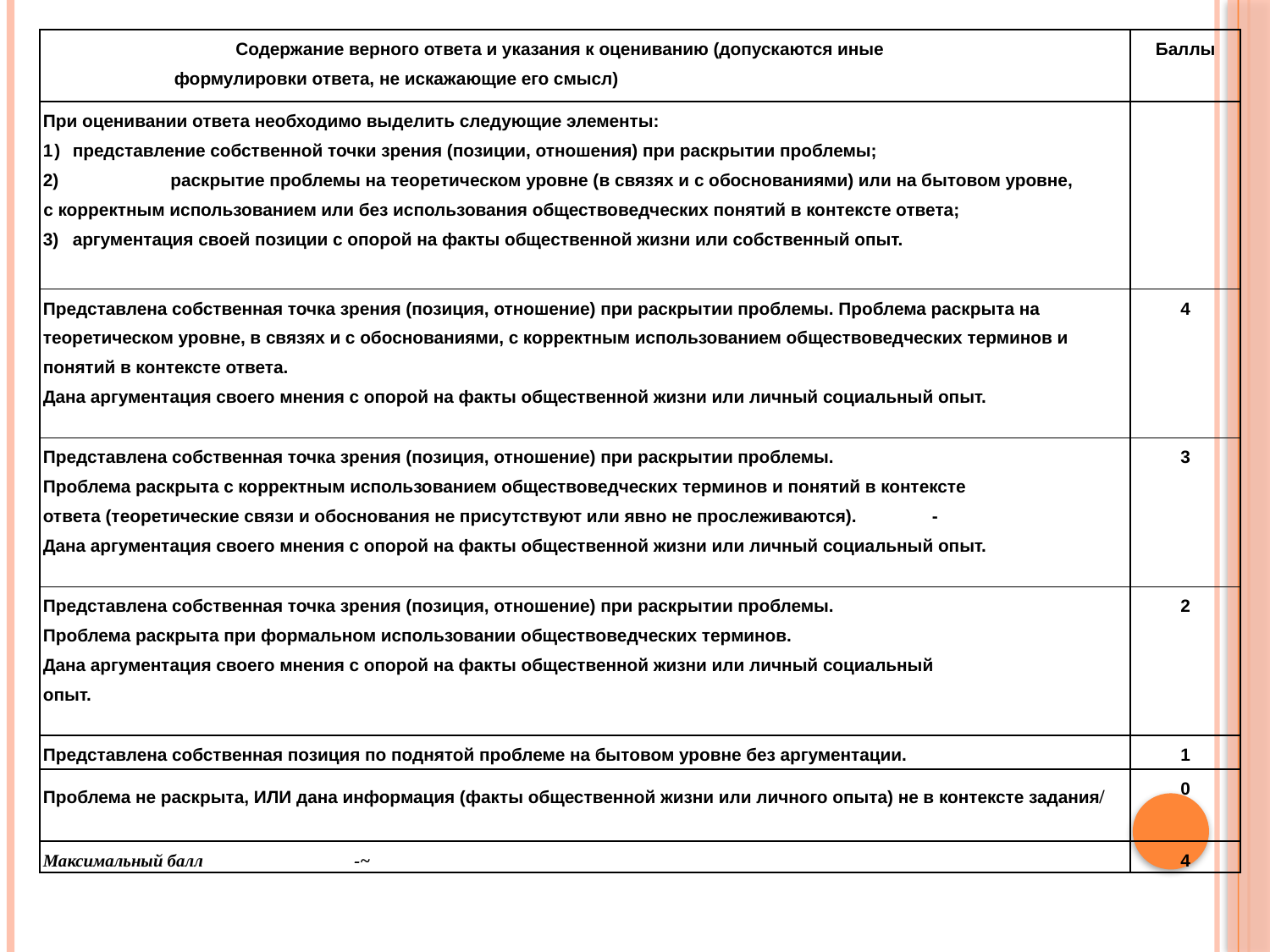

| Содержание верного ответа и указания к оцениванию (допускаются иные формулировки ответа, не искажающие его смысл) | Баллы |
| --- | --- |
| При оценивании ответа необходимо выделить следующие элементы: 1) представление собственной точки зрения (позиции, отношения) при раскрытии проблемы; 2) раскрытие проблемы на теоретическом уровне (в связях и с обоснованиями) или на бытовом уровне, с корректным использованием или без использования обществоведческих понятий в контексте ответа; 3) аргументация своей позиции с опорой на факты общественной жизни или собственный опыт. |  |
| Представлена собственная точка зрения (позиция, отношение) при раскрытии проблемы. Проблема раскрыта на теоретическом уровне, в связях и с обоснованиями, с корректным использовани­ем обществоведческих терминов и понятий в контексте ответа. Дана аргументация своего мнения с опорой на факты общественной жизни или личный социальный опыт. | 4 |
| Представлена собственная точка зрения (позиция, отношение) при раскрытии проблемы. Проблема раскрыта с корректным использованием обществоведческих терминов и понятий в контексте ответа (теоретические связи и обоснования не присутствуют или явно не прослеживаются). - Дана аргументация своего мнения с опорой на факты общественной жизни или личный социальный опыт. | 3 |
| Представлена собственная точка зрения (позиция, отношение) при раскрытии проблемы. Проблема раскрыта при формальном использовании обществоведческих терминов. Дана аргументация своего мнения с опорой на факты общественной жизни или личный социальный опыт. | 2 |
| Представлена собственная позиция по поднятой проблеме на бытовом уровне без аргументации. | 1 |
| Проблема не раскрыта, ИЛИ дана информация (факты общественной жизни или личного опыта) не в контексте задания/ | 0 |
| Максимальный балл -~ | 4 |